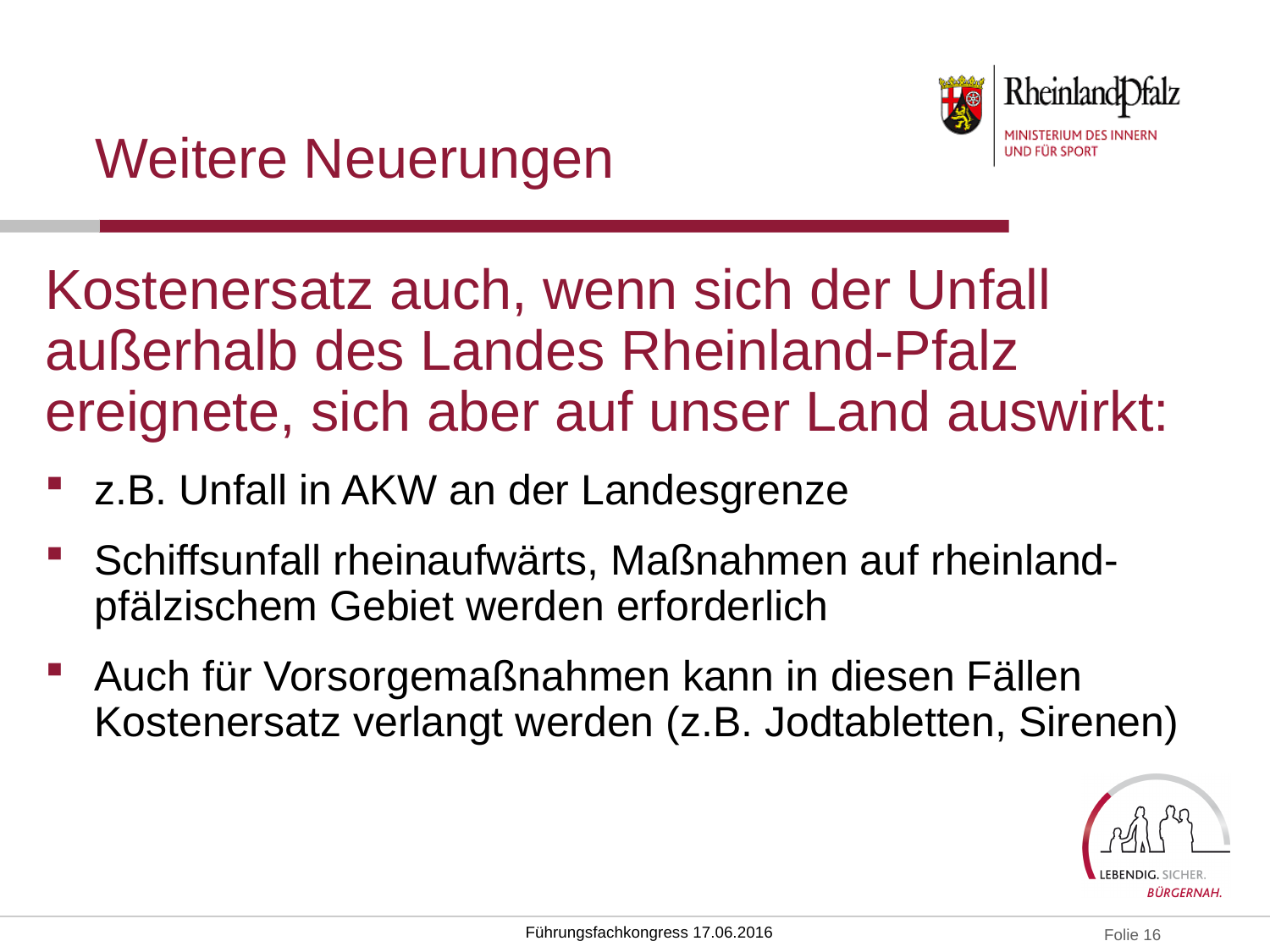

# Weitere Neuerungen
Kostenersatz auch, wenn sich der Unfall außerhalb des Landes Rheinland-Pfalz ereignete, sich aber auf unser Land auswirkt:
z.B. Unfall in AKW an der Landesgrenze
Schiffsunfall rheinaufwärts, Maßnahmen auf rheinland-pfälzischem Gebiet werden erforderlich
Auch für Vorsorgemaßnahmen kann in diesen Fällen Kostenersatz verlangt werden (z.B. Jodtabletten, Sirenen)
Führungsfachkongress 17.06.2016